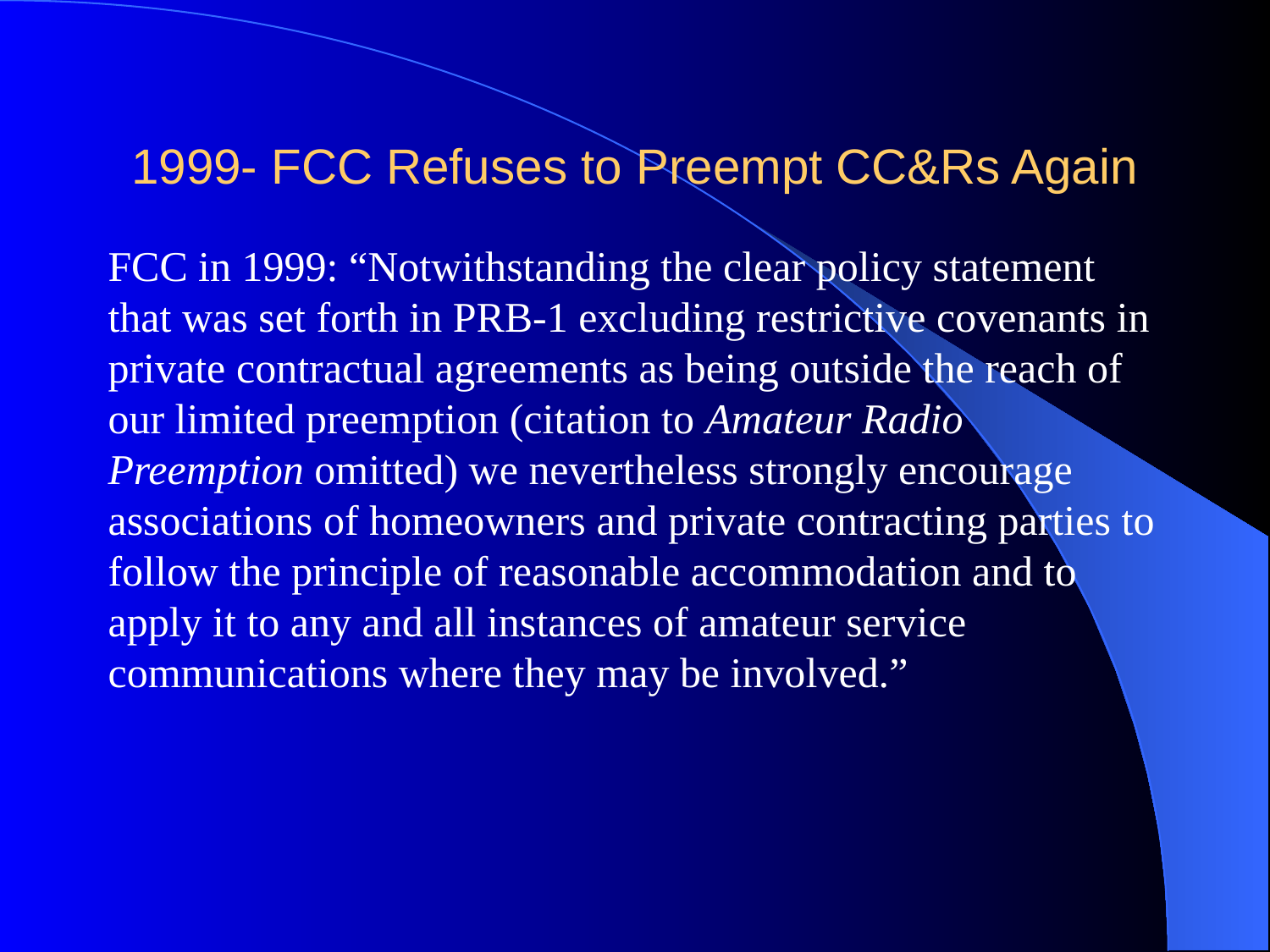

# 1999- FCC Refuses to Preempt CC&Rs Again
FCC in 1999: “Notwithstanding the clear policy statement that was set forth in PRB-1 excluding restrictive covenants in private contractual agreements as being outside the reach of our limited preemption (citation to Amateur Radio Preemption omitted) we nevertheless strongly encourage associations of homeowners and private contracting parties to follow the principle of reasonable accommodation and to apply it to any and all instances of amateur service communications where they may be involved.”